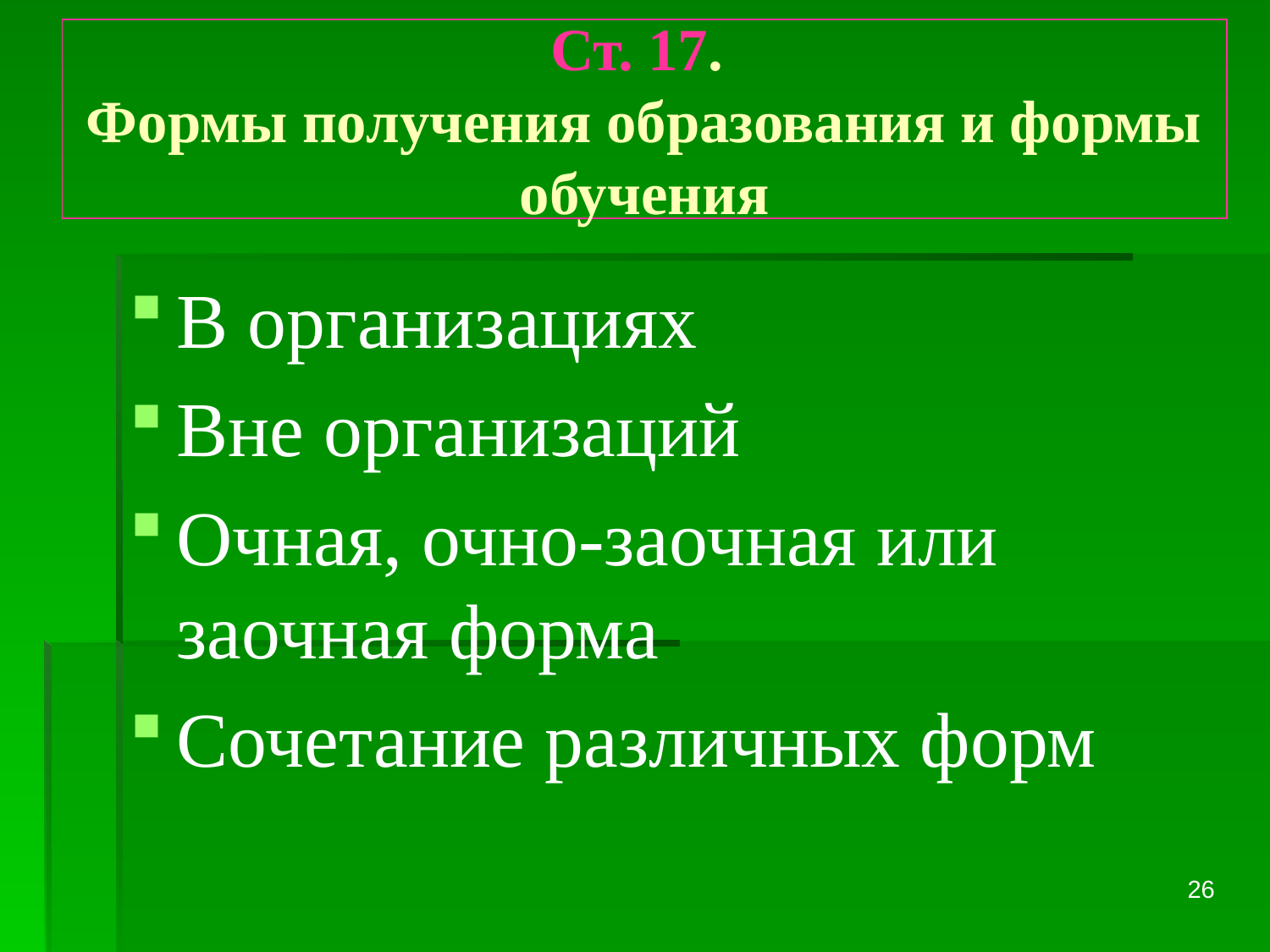

# Ст. 17. Формы получения образования и формы обучения
В организациях
Вне организаций
Очная, очно-заочная или заочная форма
Сочетание различных форм

26